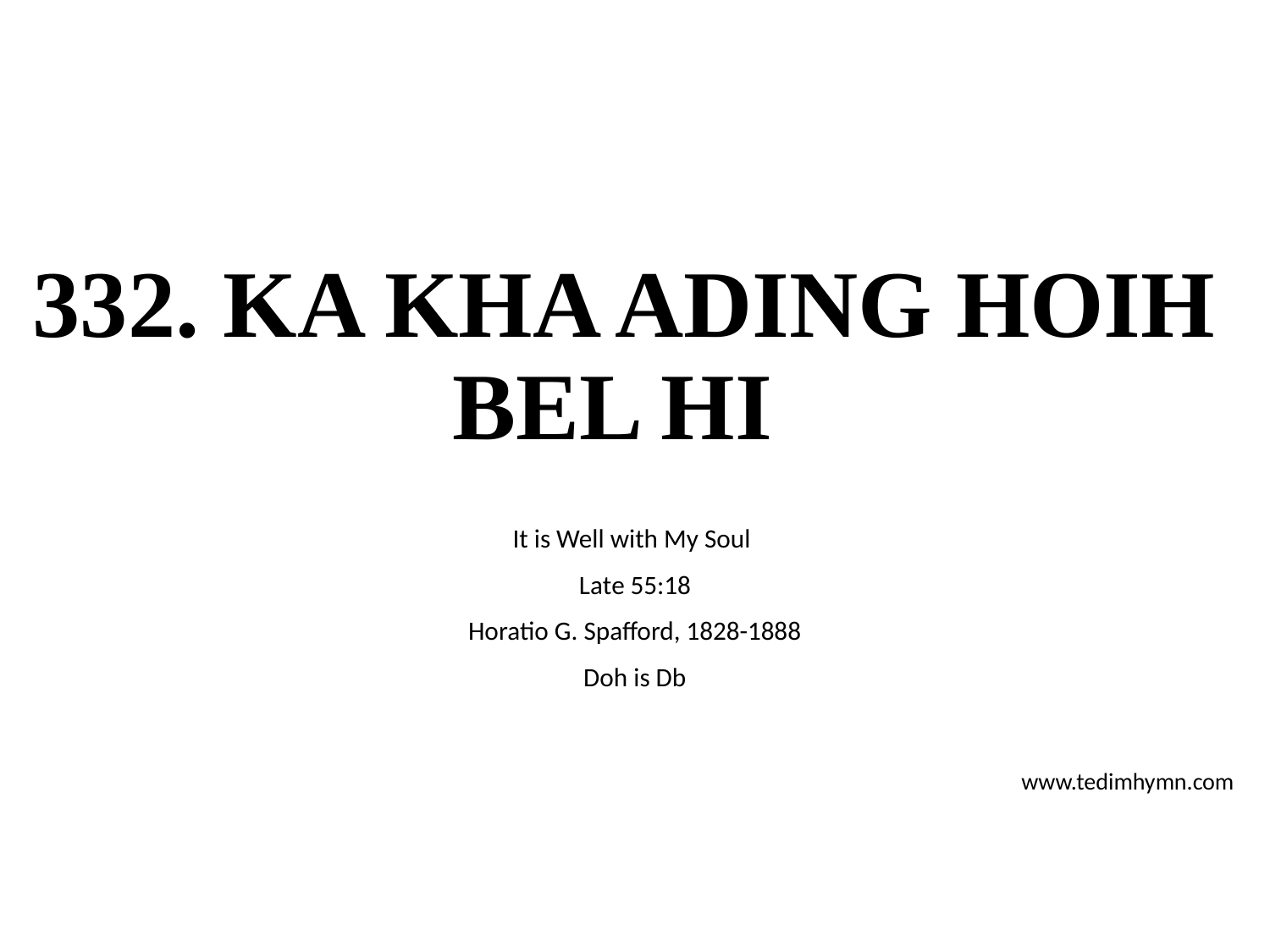

# 332. KA KHA ADING HOIH BEL HI
It is Well with My Soul
Late 55:18
Horatio G. Spafford, 1828-1888
Doh is Db
www.tedimhymn.com